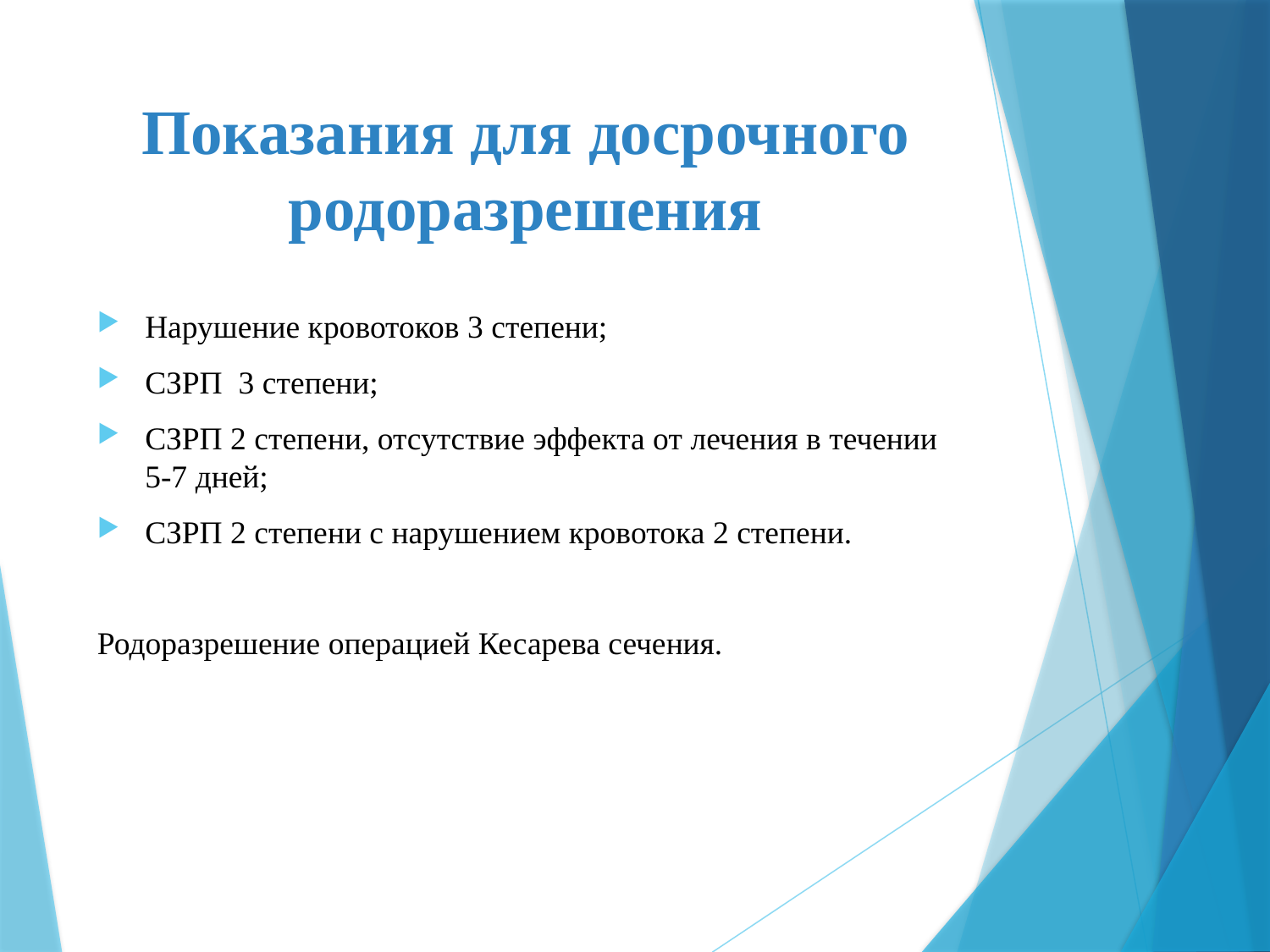

# Показания для досрочного родоразрешения
Нарушение кровотоков 3 степени;
CЗРП  3 степени;
СЗРП 2 степени, отсутствие эффекта от лечения в течении 5-7 дней;
СЗРП 2 степени с нарушением кровотока 2 степени.

Родоразрешение операцией Кесарева сечения.